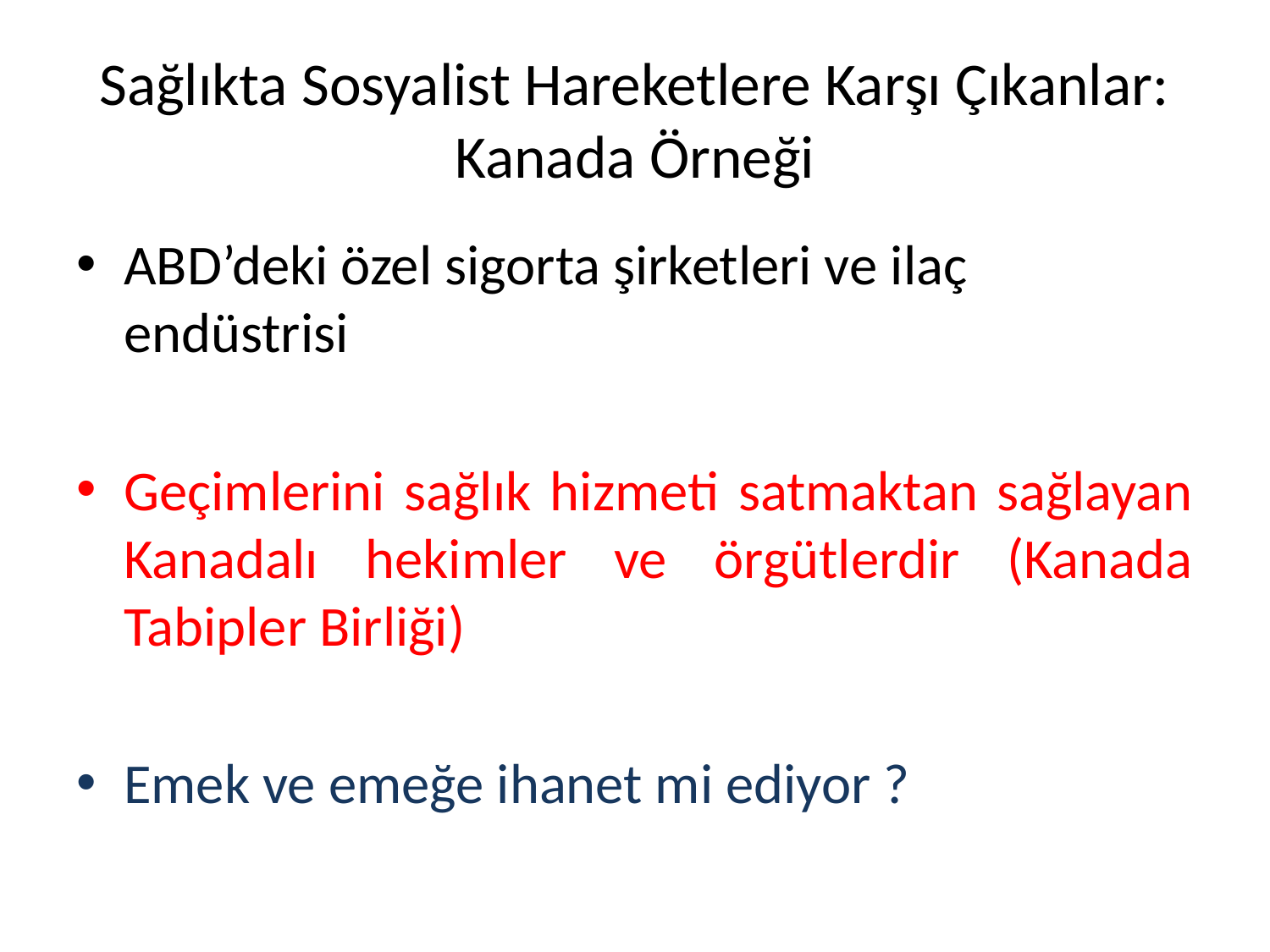

# Sağlıkta Sosyalist Hareketlere Karşı Çıkanlar: Kanada Örneği
ABD’deki özel sigorta şirketleri ve ilaç endüstrisi

Geçimlerini sağlık hizmeti satmaktan sağlayan Kanadalı hekimler ve örgütlerdir (Kanada Tabipler Birliği)

Emek ve emeğe ihanet mi ediyor ?